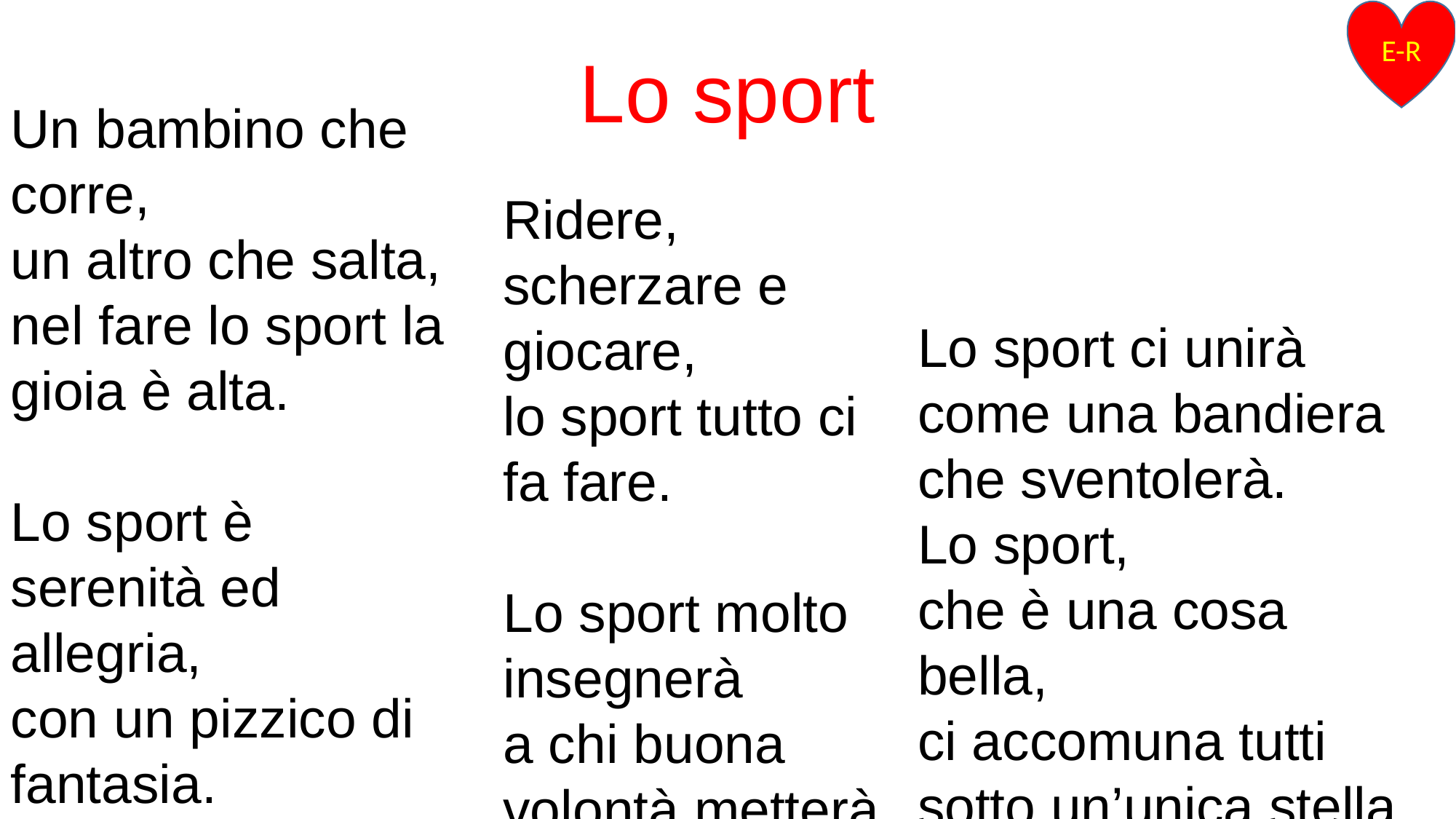

E-R
Lo sport

Un bambino che corre,
un altro che salta,
nel fare lo sport la gioia è alta.

Lo sport è serenità ed allegria,
con un pizzico di fantasia.
Ridere, scherzare e giocare,
lo sport tutto ci fa fare.

Lo sport molto insegnerà
a chi buona volontà metterà.

Lo sport ci unirà
come una bandiera che sventolerà.
Lo sport,
che è una cosa bella,
ci accomuna tutti sotto un’unica stella.
E. R.